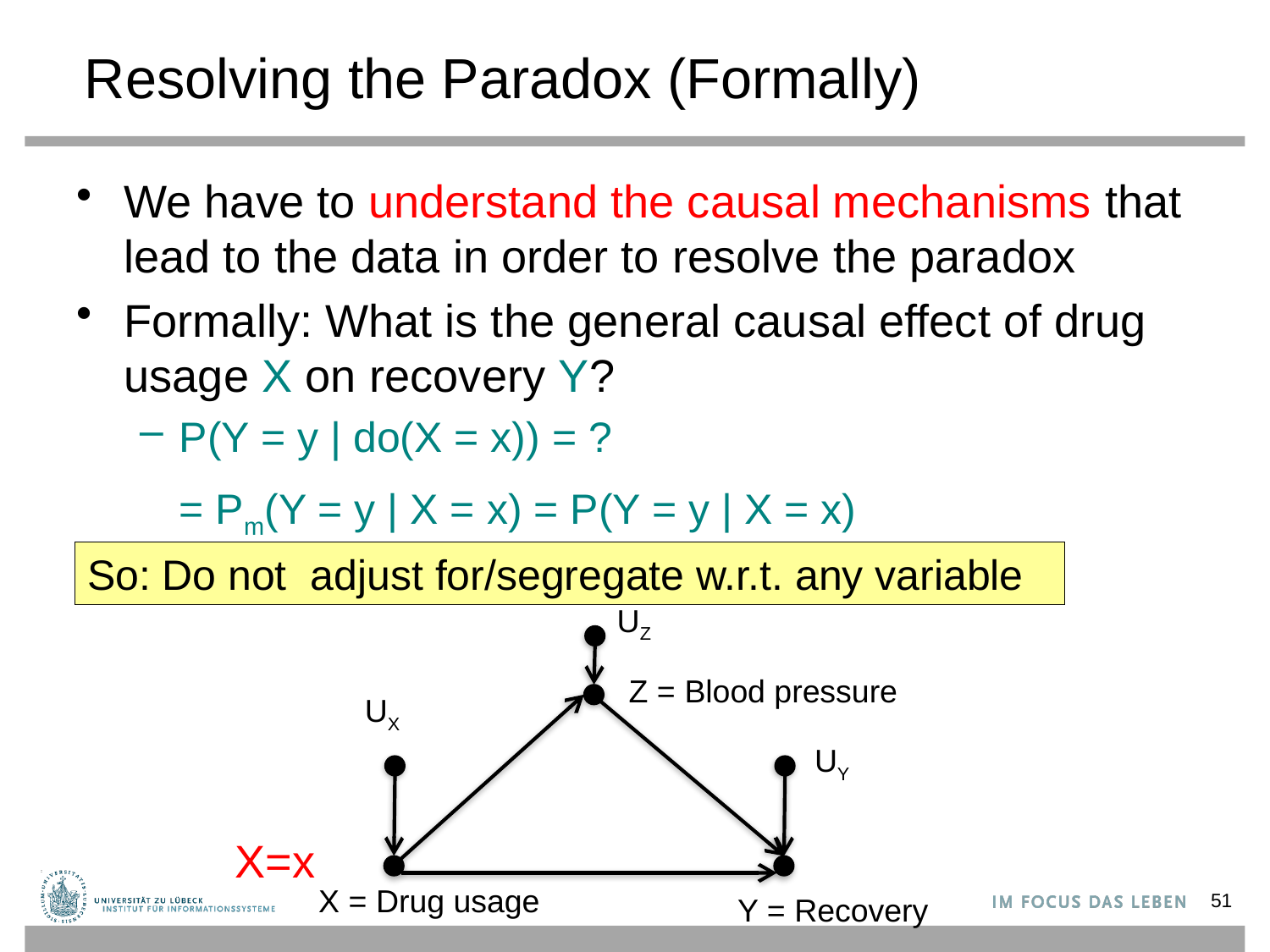

# Resolving the Paradox (Formally)
We have to understand the causal mechanisms that lead to the data in order to resolve the paradox
Formally: What is the general causal effect of drug usage X on recovery Y?
P(Y = y | do(X = x)) = ?
 = Pm(Y = y | X = x) = P(Y = y | X = x)

So: Do not  adjust for/segregate w.r.t. any variable
UZ

Z = Blood pressure
UX

UY

X=x

X = Drug usage
Y = Recovery
51